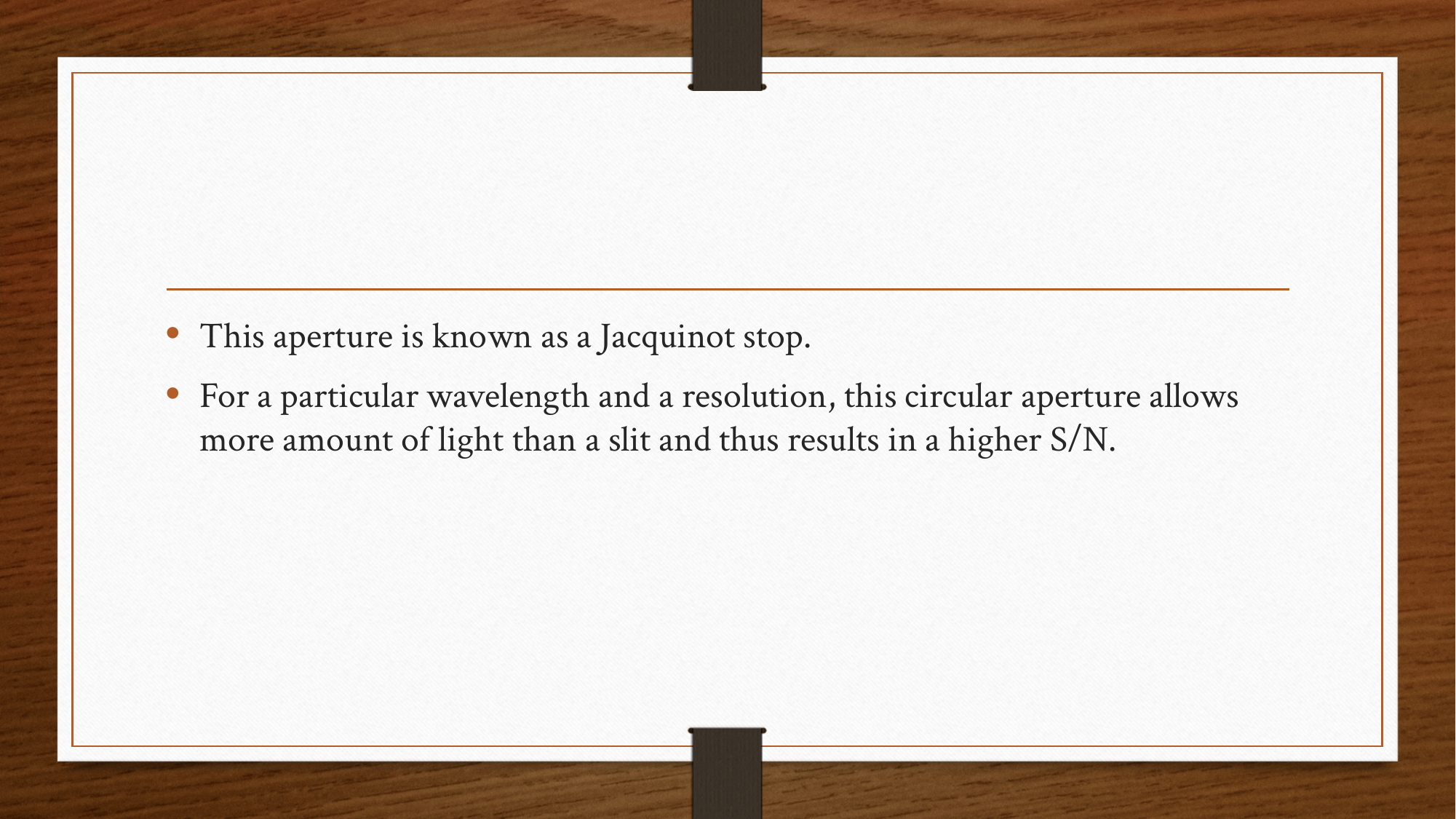

#
This aperture is known as a Jacquinot stop.
For a particular wavelength and a resolution, this circular aperture allows more amount of light than a slit and thus results in a higher S/N.